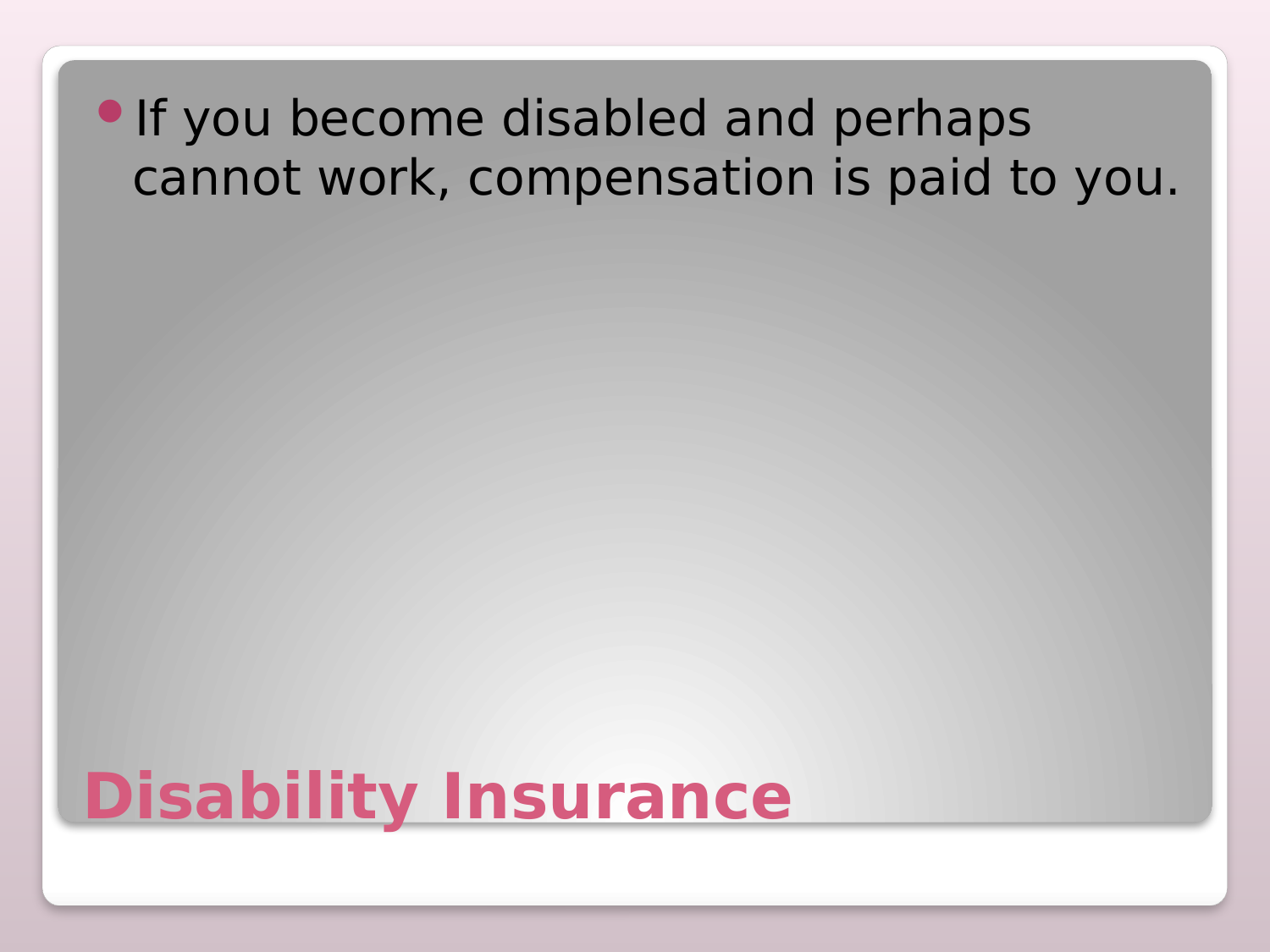

If you become disabled and perhaps cannot work, compensation is paid to you.
# Disability Insurance